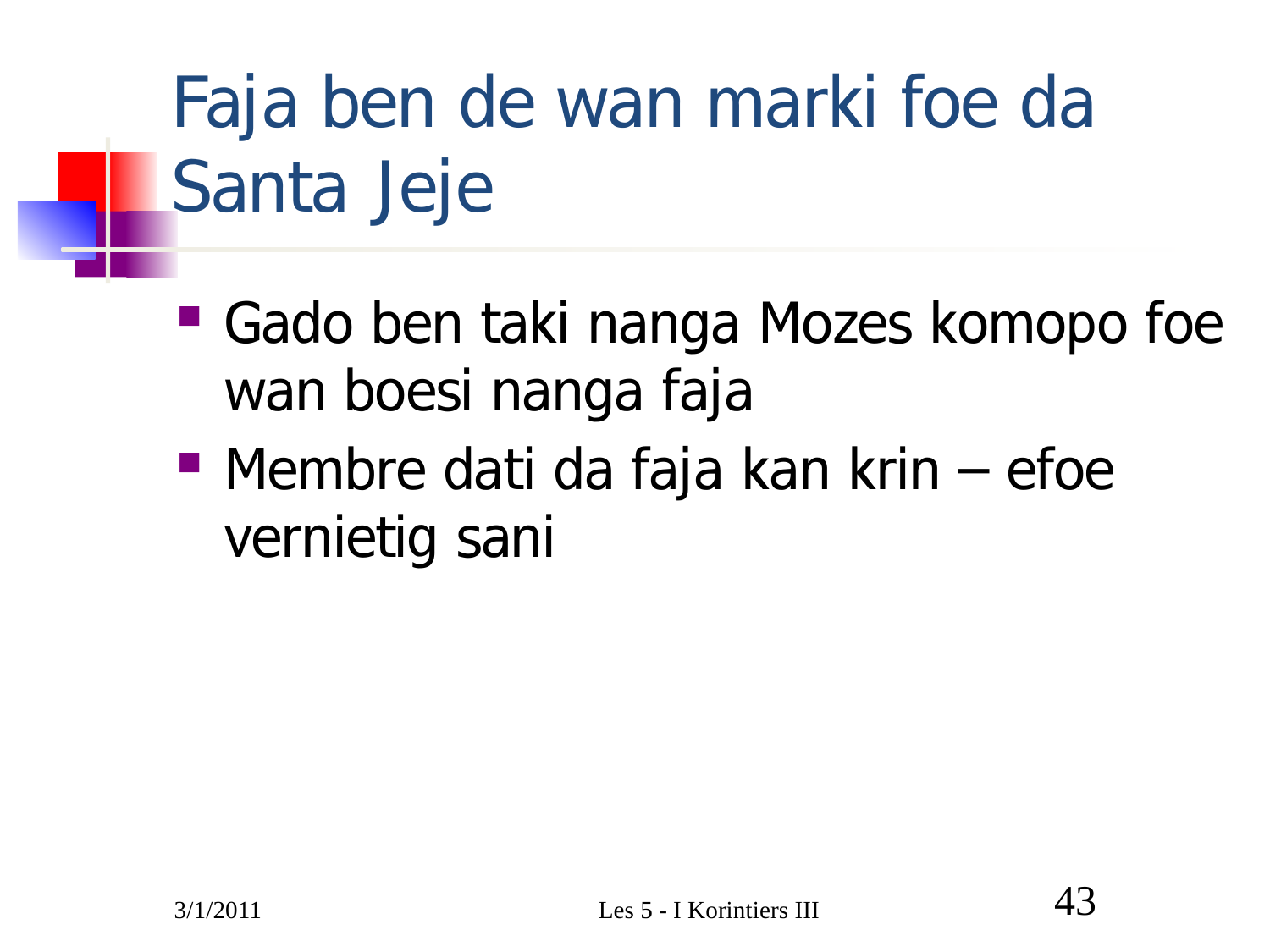

# Faja ben de wan marki foe da Santa Jeje
Gado ben taki nanga Mozes komopo foe wan boesi nanga faja
Membre dati da faja kan krin – efoe vernietig sani
3/1/2011
Les 5 - I Korintiers III
43